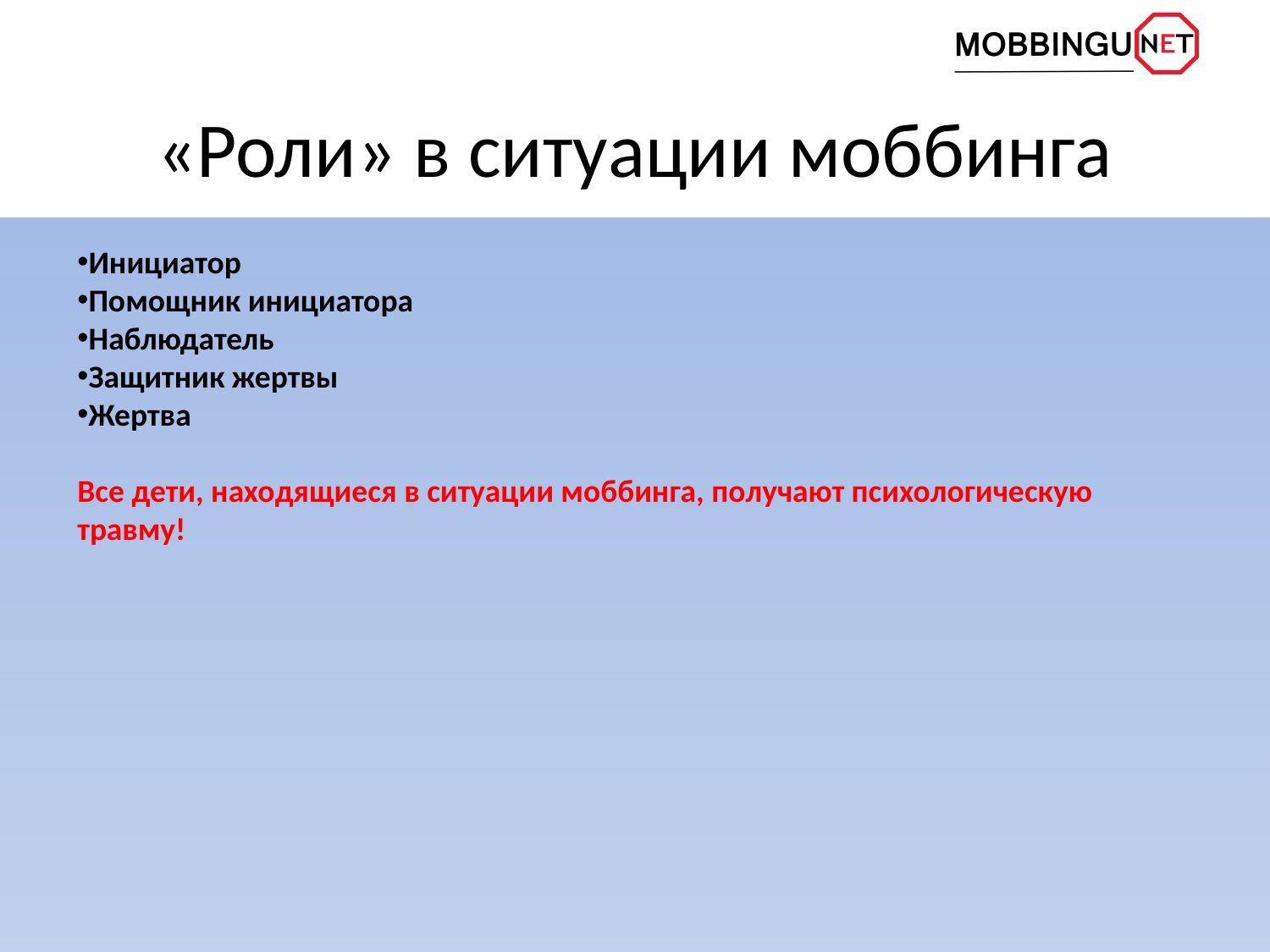

# «Роли» в ситуации моббинга
Инициатор
Помощник инициатора
Наблюдатель
Защитник жертвы
Жертва

Все дети, находящиеся в ситуации моббинга, получают психологическую травму!